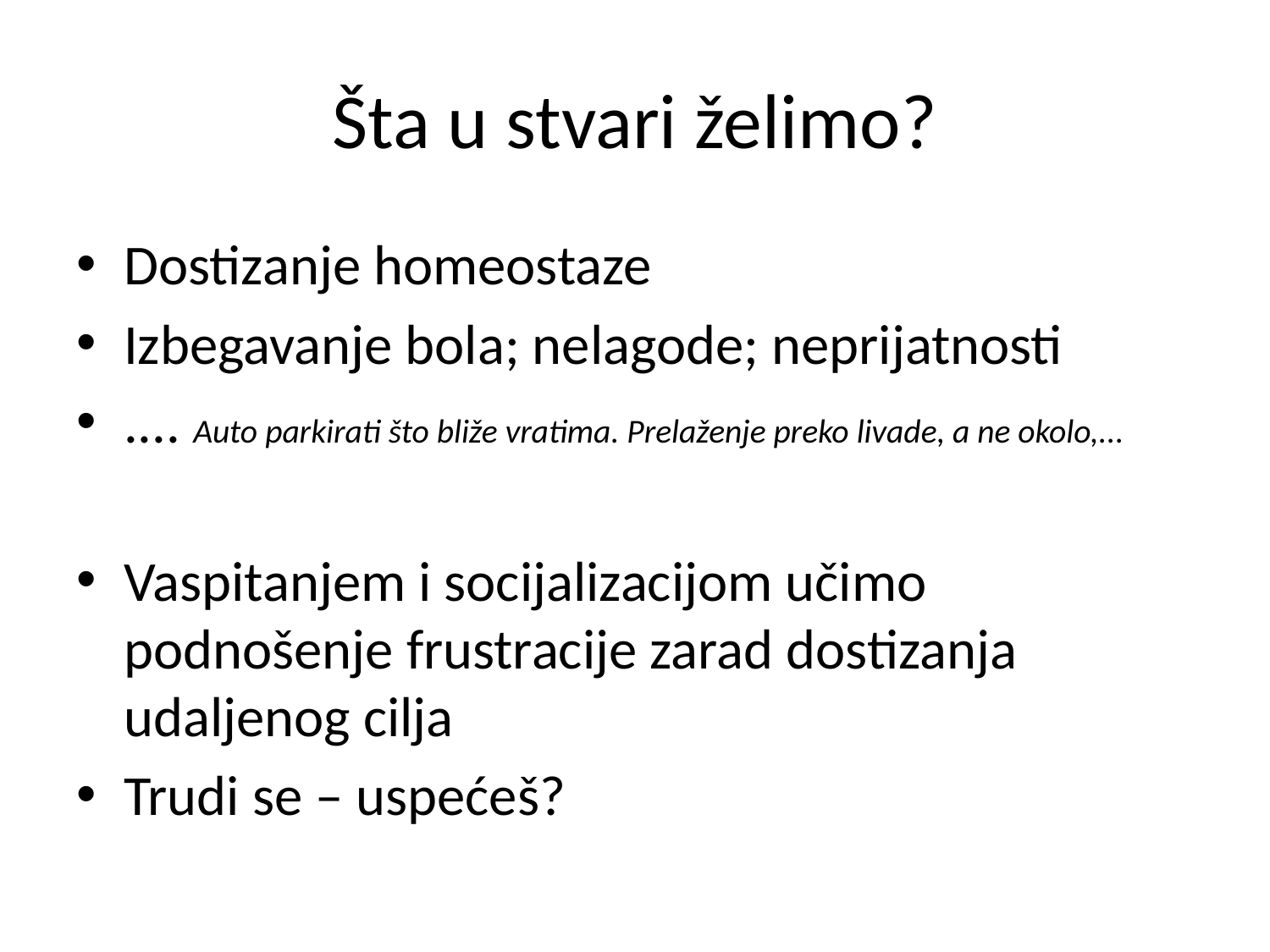

# Šta u stvari želimo?
Dostizanje homeostaze
Izbegavanje bola; nelagode; neprijatnosti
.... Auto parkirati što bliže vratima. Prelaženje preko livade, a ne okolo,...

Vaspitanjem i socijalizacijom učimo podnošenje frustracije zarad dostizanja udaljenog cilja
Trudi se – uspećeš?